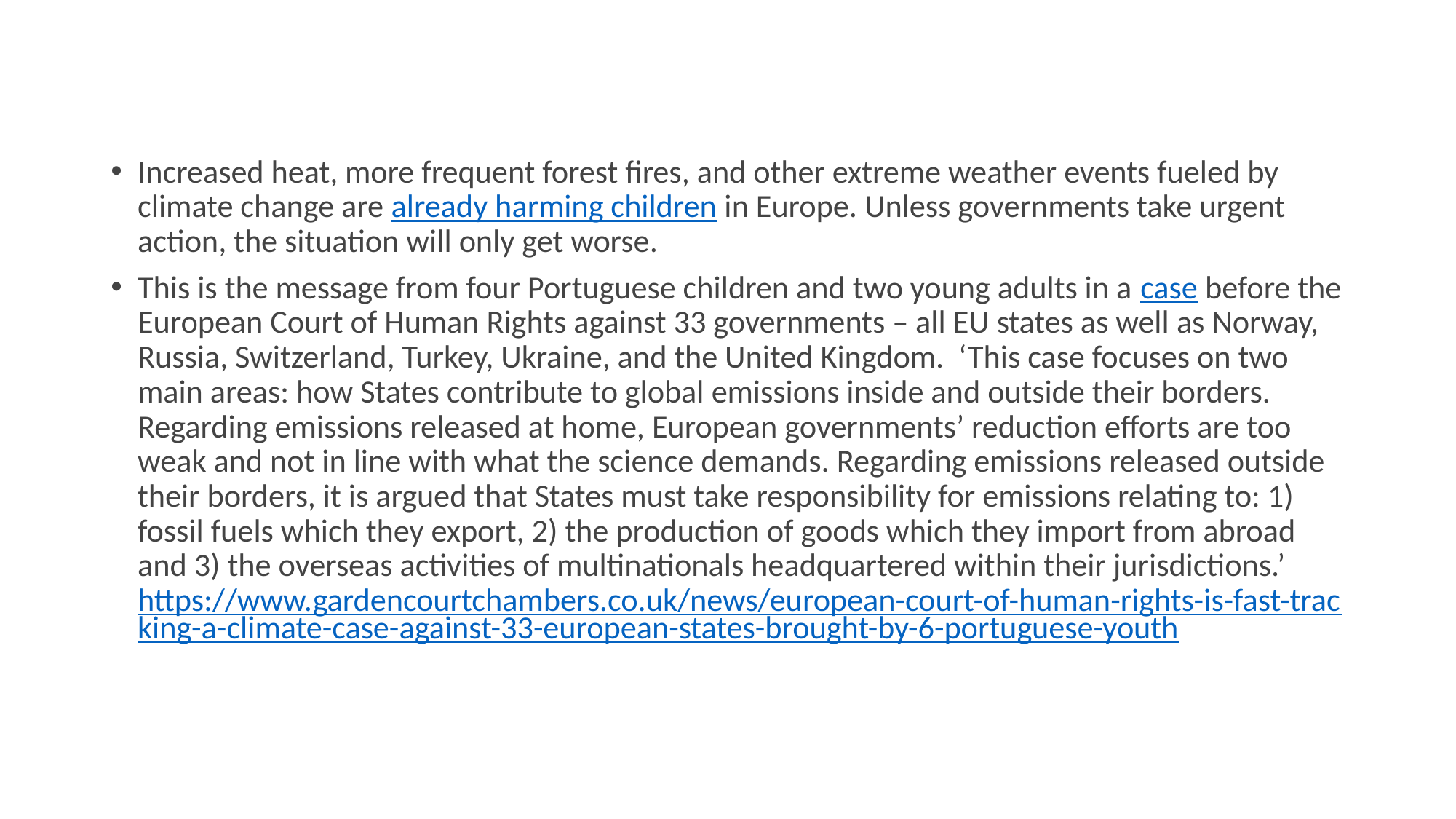

Increased heat, more frequent forest fires, and other extreme weather events fueled by climate change are already harming children in Europe. Unless governments take urgent action, the situation will only get worse.
This is the message from four Portuguese children and two young adults in a case before the European Court of Human Rights against 33 governments – all EU states as well as Norway, Russia, Switzerland, Turkey, Ukraine, and the United Kingdom.  ‘This case focuses on two main areas: how States contribute to global emissions inside and outside their borders. Regarding emissions released at home, European governments’ reduction efforts are too weak and not in line with what the science demands. Regarding emissions released outside their borders, it is argued that States must take responsibility for emissions relating to: 1) fossil fuels which they export, 2) the production of goods which they import from abroad and 3) the overseas activities of multinationals headquartered within their jurisdictions.’ https://www.gardencourtchambers.co.uk/news/european-court-of-human-rights-is-fast-tracking-a-climate-case-against-33-european-states-brought-by-6-portuguese-youth